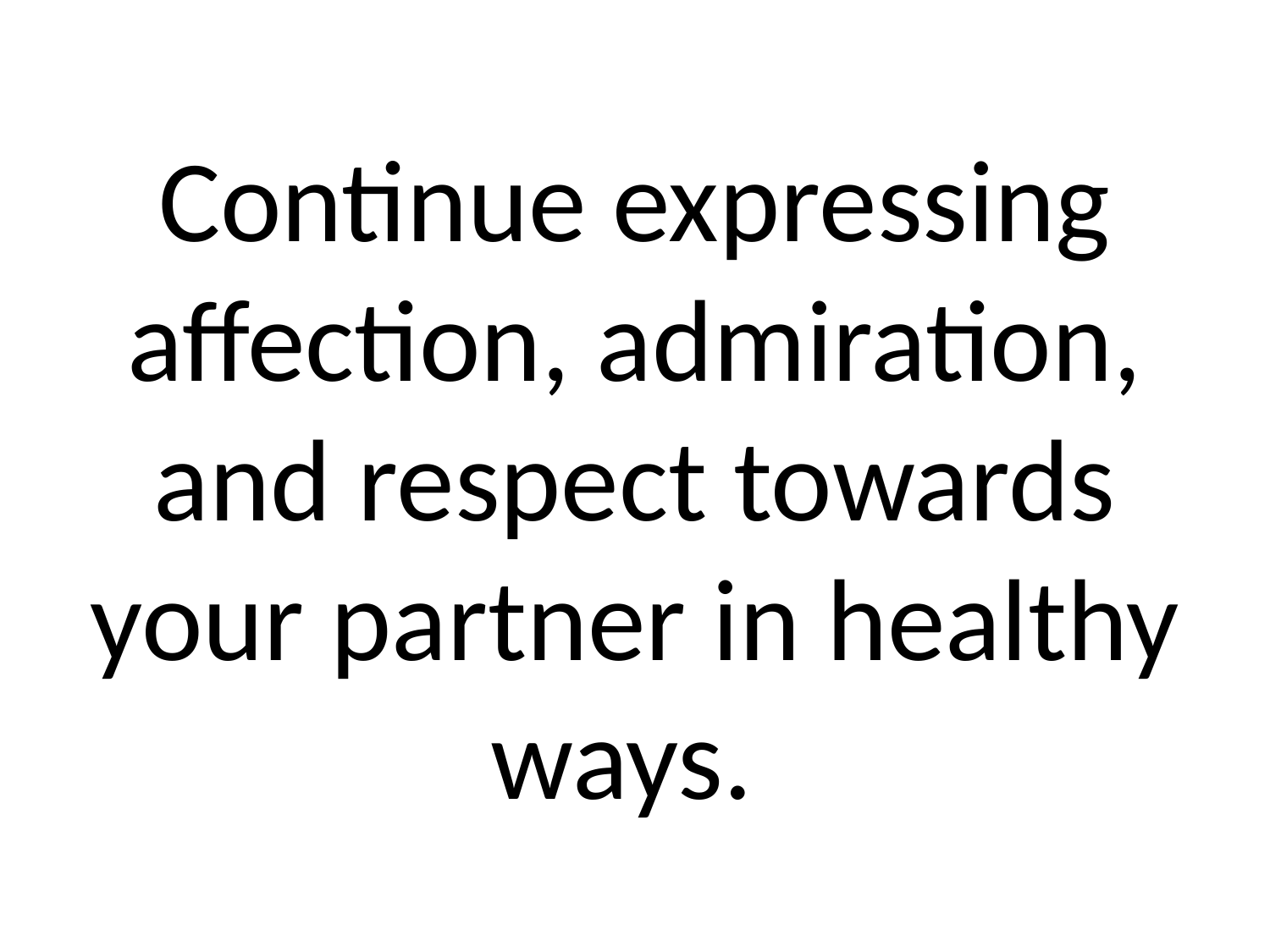

# Continue expressing affection, admiration, and respect towards your partner in healthy ways.